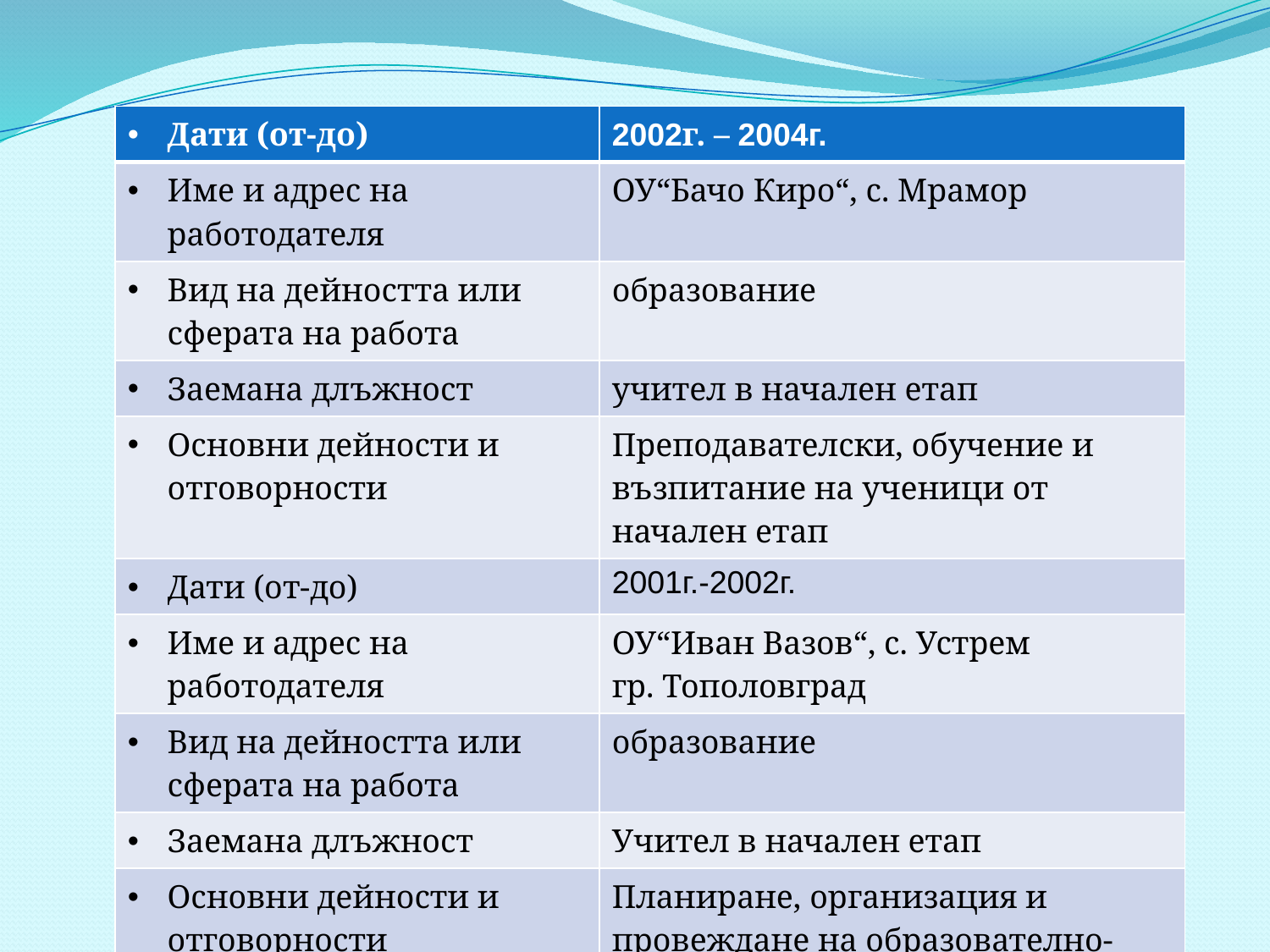

| Дати (от-до) | 2002г. – 2004г. |
| --- | --- |
| Име и адрес на работодателя | ОУ“Бачо Киро“, с. Мрамор |
| Вид на дейността или сферата на работа | образование |
| Заемана длъжност | учител в начален етап |
| Основни дейности и отговорности | Преподавателски, обучение и възпитание на ученици от начален етап |
| Дати (от-до) | 2001г.-2002г. |
| Име и адрес на работодателя | ОУ“Иван Вазов“, с. Устрем гр. Тополовград |
| Вид на дейността или сферата на работа | образование |
| Заемана длъжност | Учител в начален етап |
| Основни дейности и отговорности | Планиране, организация и провеждане на образователно-възпитателен процес |